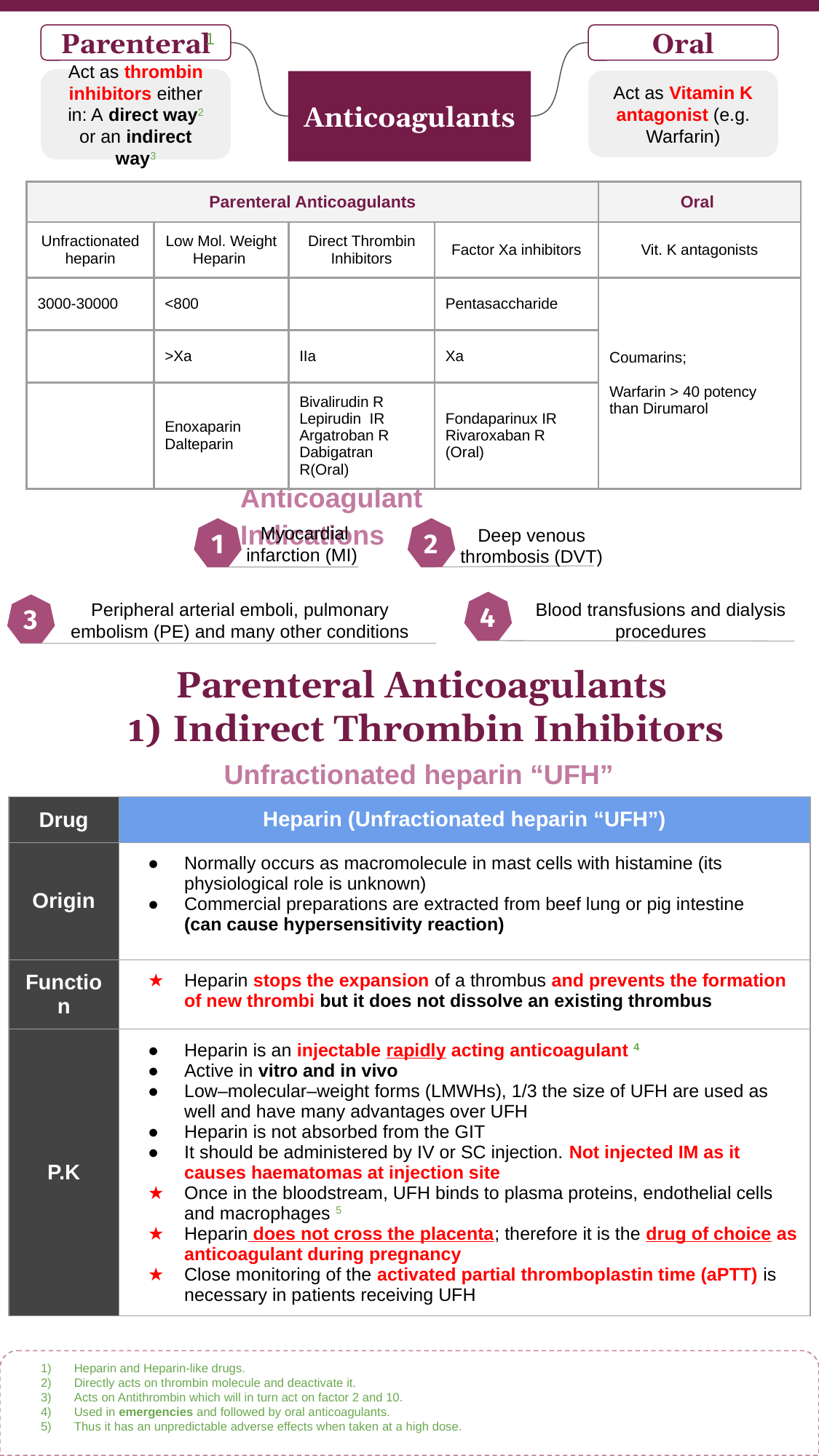

1
Parenteral
Oral
Act as thrombin inhibitors either in: A direct way2 or an indirect way3
Act as Vitamin K antagonist (e.g. Warfarin)
Anticoagulants
| Parenteral Anticoagulants |  |  |  | Oral |
| --- | --- | --- | --- | --- |
| Unfractionated heparin | Low Mol. Weight Heparin | Direct Thrombin Inhibitors | Factor Xa inhibitors | Vit. K antagonists |
| 3000-30000 | <800 |  | Pentasaccharide | Coumarins; Warfarin > 40 potency than Dirumarol |
|  | >Xa | IIa | Xa |  |
|  | Enoxaparin Dalteparin | Bivalirudin R Lepirudin IR Argatroban R Dabigatran R(Oral) | Fondaparinux IR Rivaroxaban R (Oral) |  |
Anticoagulant Indications
 Myocardial infarction (MI)
Deep venous thrombosis (DVT)
1
2
Blood transfusions and dialysis procedures
Peripheral arterial emboli, pulmonary embolism (PE) and many other conditions
4
3
Parenteral Anticoagulants
Indirect Thrombin Inhibitors
Drug
Heparin (Unfractionated heparin “UFH”)
Unfractionated heparin “UFH”

Origin
Normally occurs as macromolecule in mast cells with histamine (its physiological role is unknown)
Commercial preparations are extracted from beef lung or pig intestine
(can cause hypersensitivity reaction)
| Drug | Heparin (Unfractionated heparin “UFH”) |
| --- | --- |
| Origin | Normally occurs as macromolecule in mast cells with histamine (its physiological role is unknown) Commercial preparations are extracted from beef lung or pig intestine (can cause hypersensitivity reaction) |
| Function | Heparin stops the expansion of a thrombus and prevents the formation of new thrombi but it does not dissolve an existing thrombus |
| P.K | Heparin is an injectable rapidly acting anticoagulant 4 Active in vitro and in vivo Low–molecular–weight forms (LMWHs), 1/3 the size of UFH are used as well and have many advantages over UFH Heparin is not absorbed from the GIT It should be administered by IV or SC injection. Not injected IM as it causes haematomas at injection site Once in the bloodstream, UFH binds to plasma proteins, endothelial cells and macrophages 5 Heparin does not cross the placenta; therefore it is the drug of choice as anticoagulant during pregnancy Close monitoring of the activated partial thromboplastin time (aPTT) is necessary in patients receiving UFH |
Function
Heparin stops the expansion of a thrombus and prevents the formation of new thrombi but it does not dissolve an existing thrombus

P.K
Heparin is an injectable rapidly acting anticoagulant
Active in vitro and in vivo
Low–molecular–weight forms (LMWHs), 1/3 the size of UFH are used as well and have many advantages over UFH
Heparin is not absorbed from the GIT
It should be administered by IV or SC injection. Not injected IM as it causes haematomas at injection site
Once in the bloodstream, UFH binds to plasma proteins, endothelial cells and macrophages
Heparin does not cross the placenta; therefore it is the drug of choice as anticoagulant during pregnancy
Close monitoring of the activated partial thromboplastin time (aPTT) is necessary in patients receiving UFH
Heparin and Heparin-like drugs.
Directly acts on thrombin molecule and deactivate it.
Acts on Antithrombin which will in turn act on factor 2 and 10.
Used in emergencies and followed by oral anticoagulants.
Thus it has an unpredictable adverse effects when taken at a high dose.